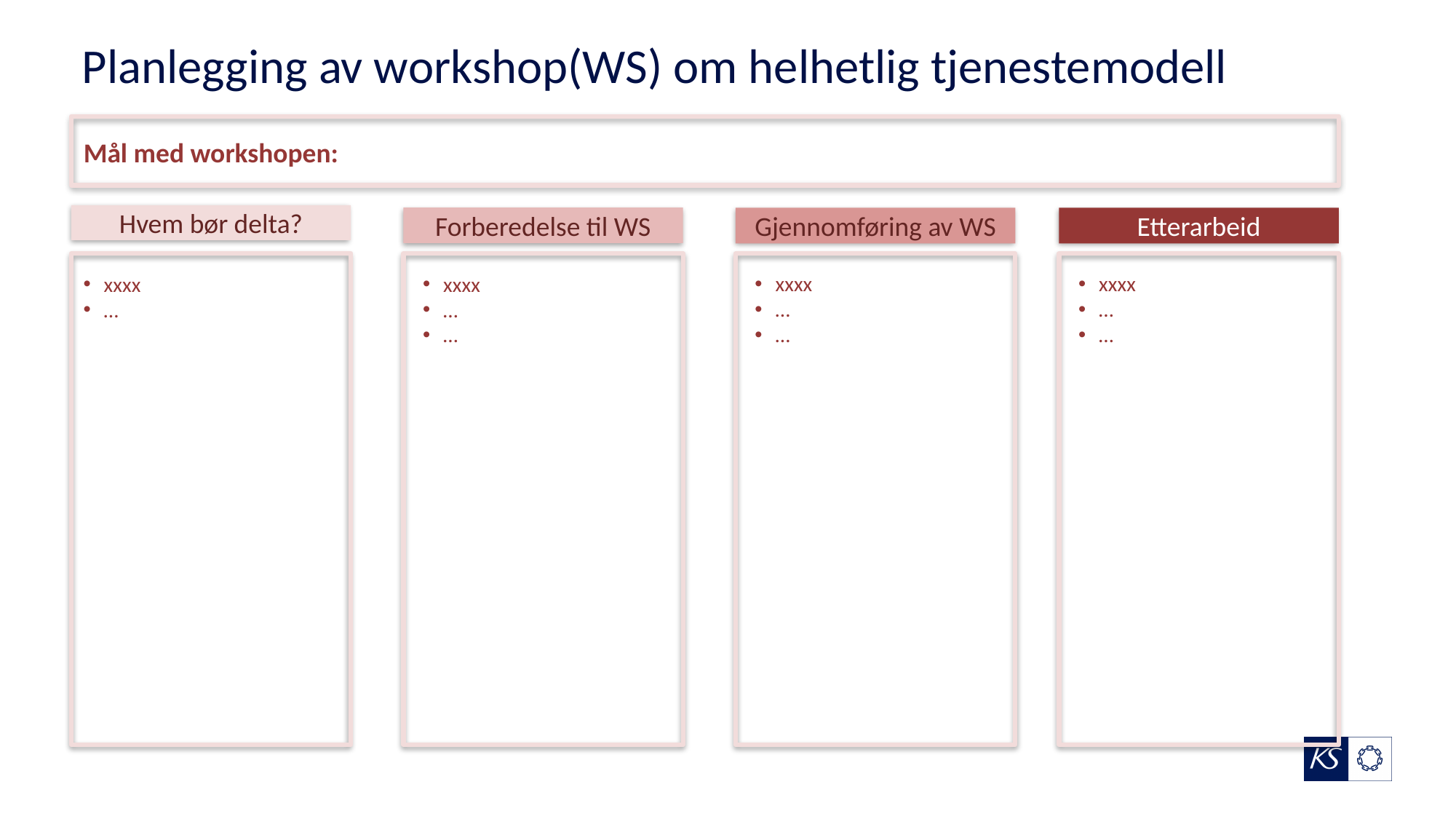

# Planlegging av workshop(WS) om helhetlig tjenestemodell

Mål med workshopen:
Hvem bør delta?
Forberedelse til WS
Gjennomføring av WS
Etterarbeid

xxxx
…
…

xxxx
…
…

xxxx
…

xxxx
…
…